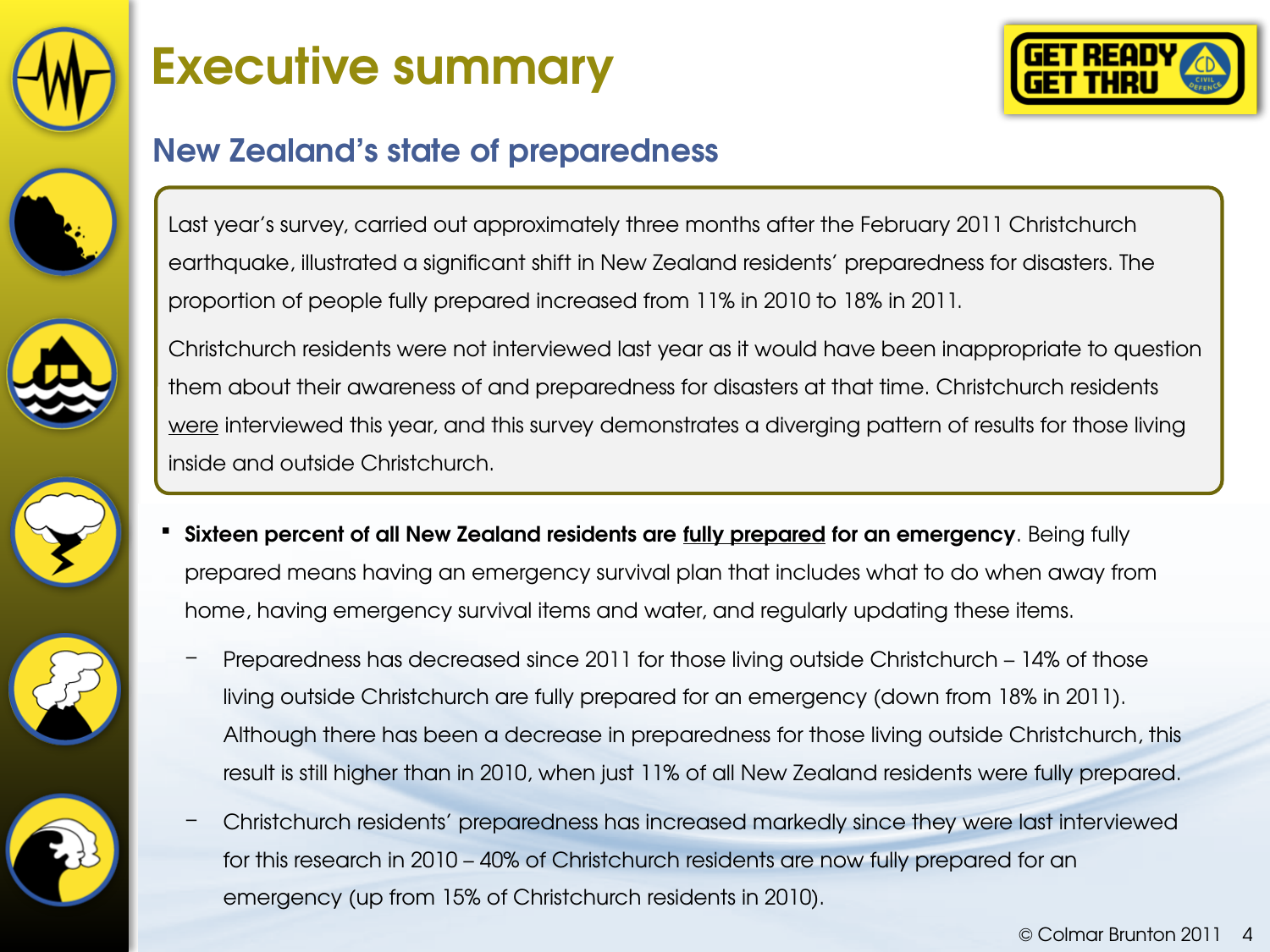

Executive summary
New Zealand’s state of preparedness

Last year’s survey, carried out approximately three months after the February 2011 Christchurch earthquake, illustrated a significant shift in New Zealand residents’ preparedness for disasters. The proportion of people fully prepared increased from 11% in 2010 to 18% in 2011.
Christchurch residents were not interviewed last year as it would have been inappropriate to question them about their awareness of and preparedness for disasters at that time. Christchurch residents were interviewed this year, and this survey demonstrates a diverging pattern of results for those living inside and outside Christchurch.
Sixteen percent of all New Zealand residents are fully prepared for an emergency. Being fully prepared means having an emergency survival plan that includes what to do when away from home, having emergency survival items and water, and regularly updating these items.
Preparedness has decreased since 2011 for those living outside Christchurch – 14% of those living outside Christchurch are fully prepared for an emergency (down from 18% in 2011). Although there has been a decrease in preparedness for those living outside Christchurch, this result is still higher than in 2010, when just 11% of all New Zealand residents were fully prepared.
Christchurch residents’ preparedness has increased markedly since they were last interviewed for this research in 2010 – 40% of Christchurch residents are now fully prepared for an emergency (up from 15% of Christchurch residents in 2010).